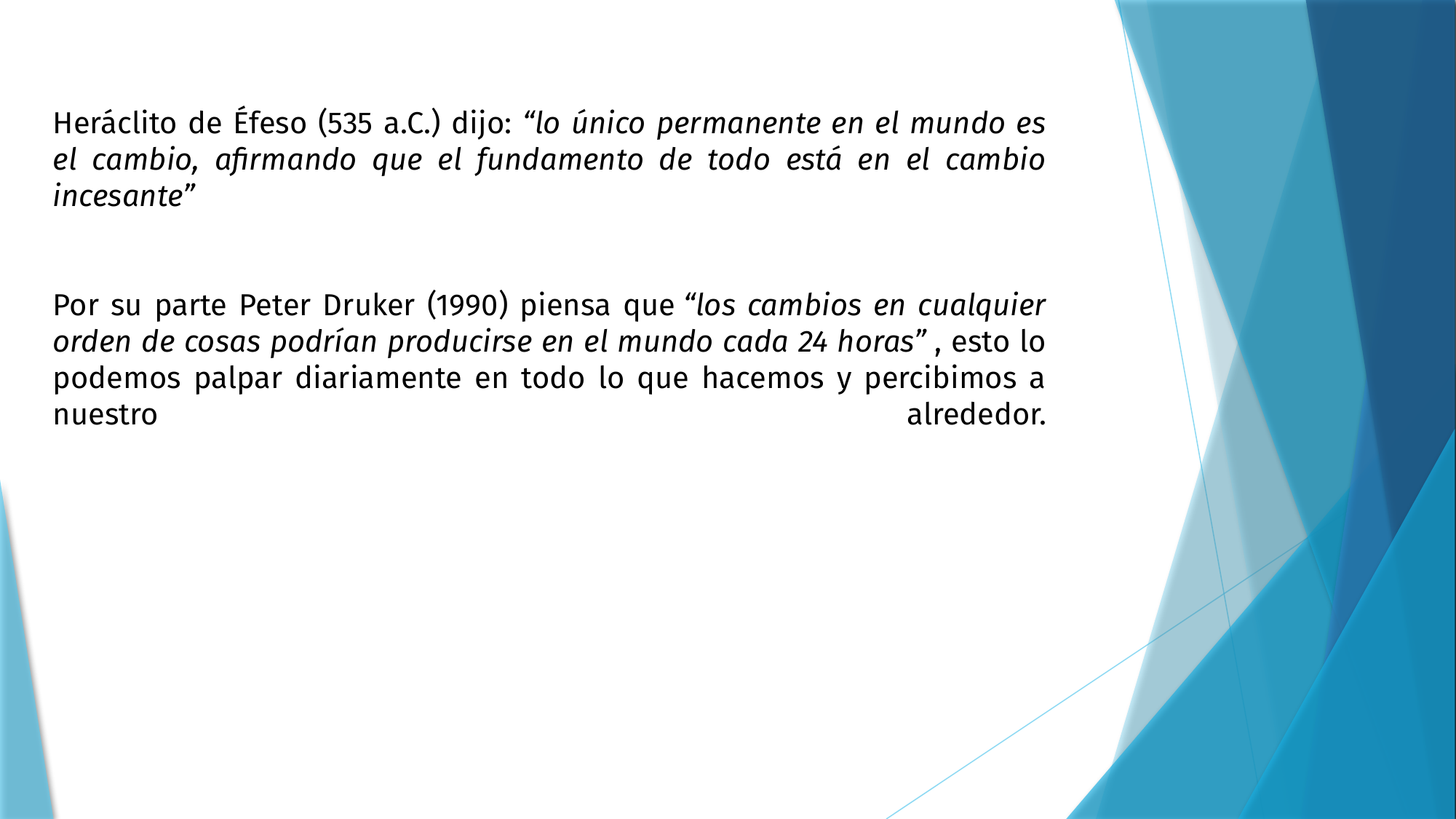

Heráclito de Éfeso (535 a.C.) dijo: “lo único permanente en el mundo es el cambio, afirmando que el fundamento de todo está en el cambio incesante”
Por su parte Peter Druker (1990) piensa que “los cambios en cualquier orden de cosas podrían producirse en el mundo cada 24 horas” , esto lo podemos palpar diariamente en todo lo que hacemos y percibimos a nuestro alrededor.